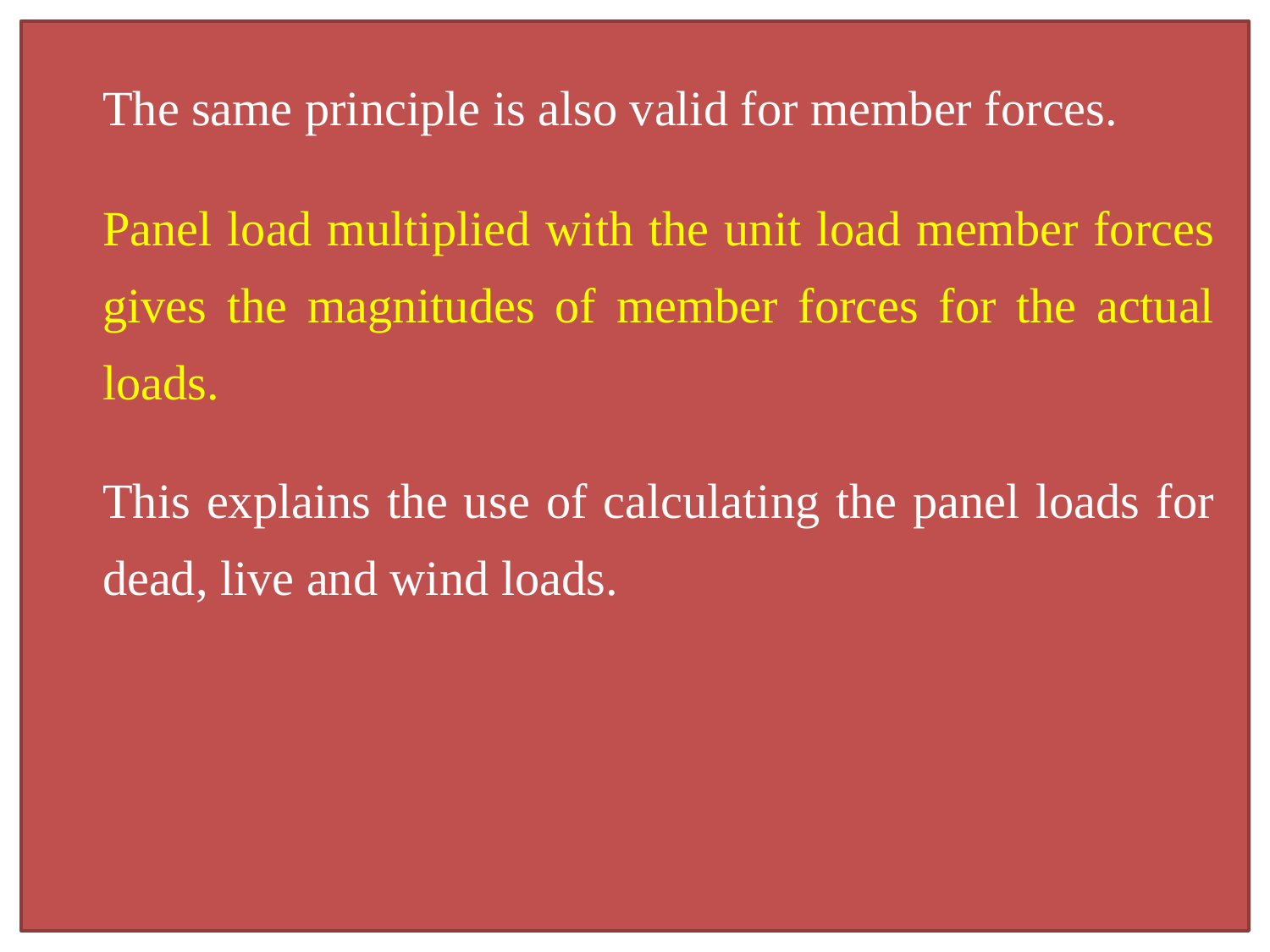

The same principle is also valid for member forces.
	Panel load multiplied with the unit load member forces gives the magnitudes of member forces for the actual loads.
	This explains the use of calculating the panel loads for dead, live and wind loads.

Prof Dr Z. A. Siddiqi
5